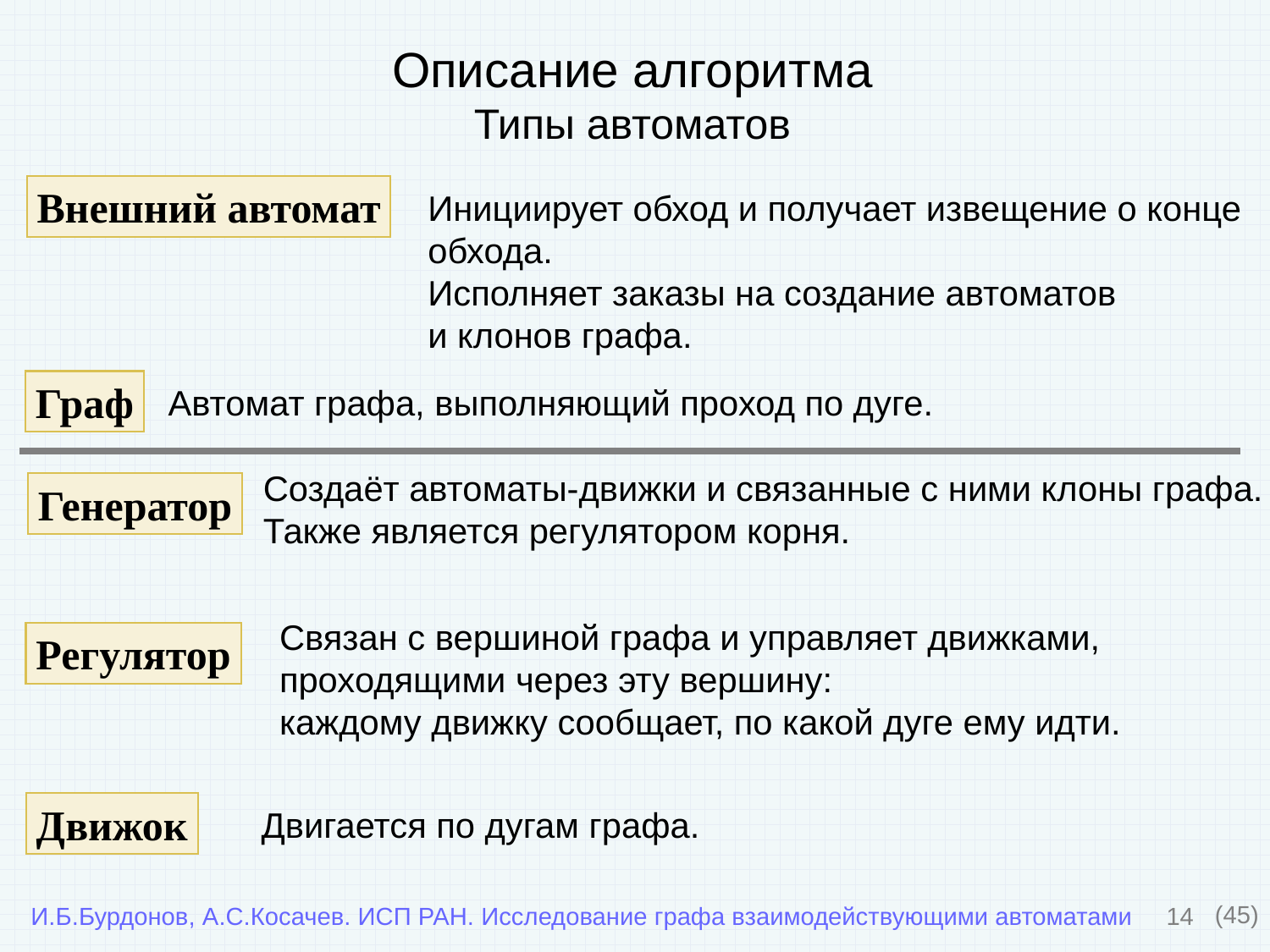

Описание алгоритма
Типы автоматов
Внешний автомат
Инициирует обход и получает извещение о конце
обхода.
Исполняет заказы на создание автоматов
и клонов графа.
Граф
Автомат графа, выполняющий проход по дуге.
Создаёт автоматы-движки и связанные с ними клоны графа.
Также является регулятором корня.
Генератор
Связан с вершиной графа и управляет движками,
проходящими через эту вершину:
каждому движку сообщает, по какой дуге ему идти.
Регулятор
Движок
Двигается по дугам графа.
14
(45)
И.Б.Бурдонов, А.С.Косачев. ИСП РАН. Исследование графа взаимодействующими автоматами